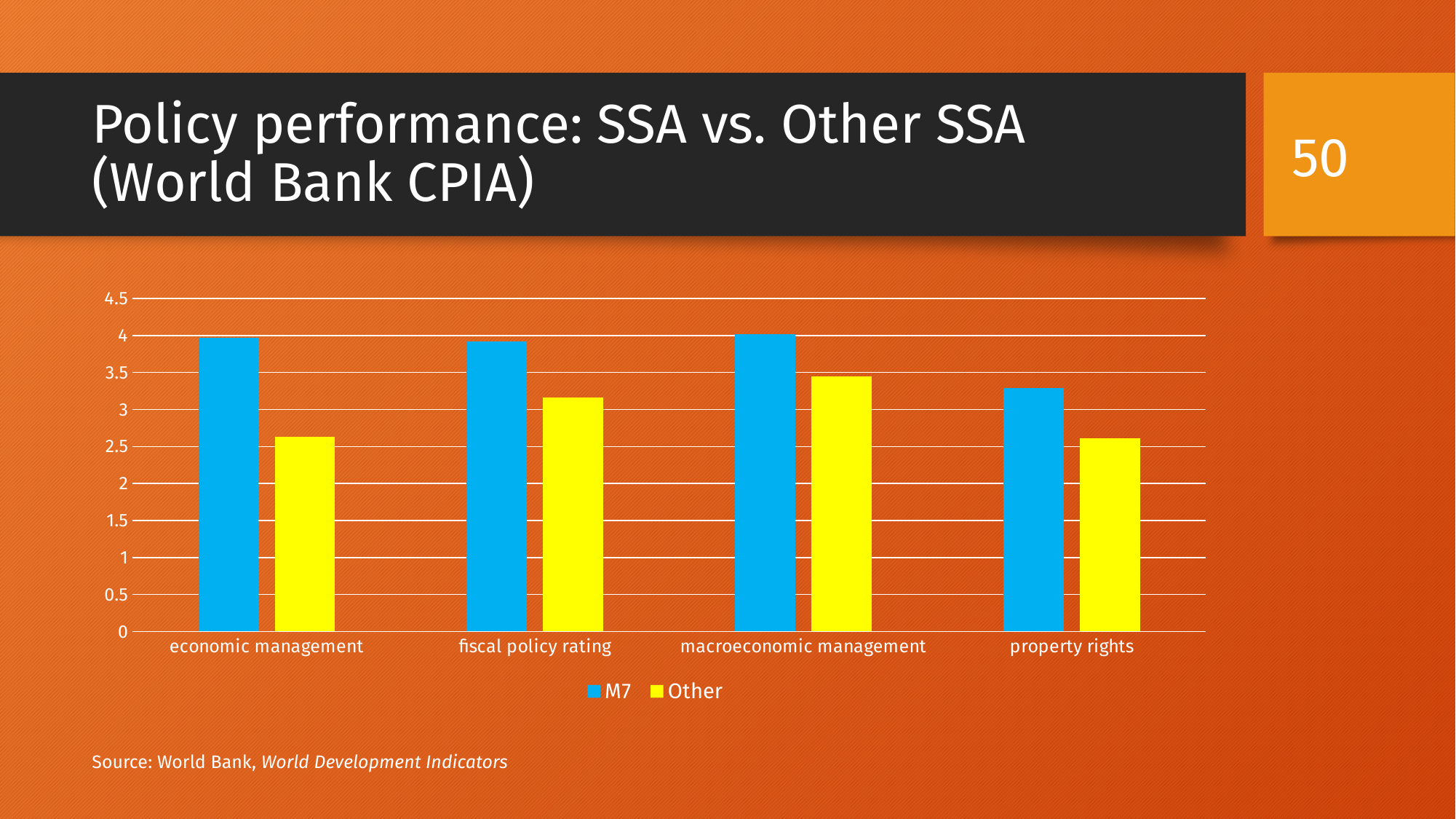

50
# Policy performance: SSA vs. Other SSA (World Bank CPIA)

### Chart

| Category | M7  | Other |
|---|---|---|
| economic management | 3.9686509126984135 | 2.631481481481481 |
| fiscal policy rating | 3.9226190476190474 | 3.163194444444444 |
| macroeconomic management | 4.017857142857142 | 3.4444995590828924 |
| property rights | 3.291666666666666 | 2.6081900352733687 |
Source: World Bank, World Development Indicators